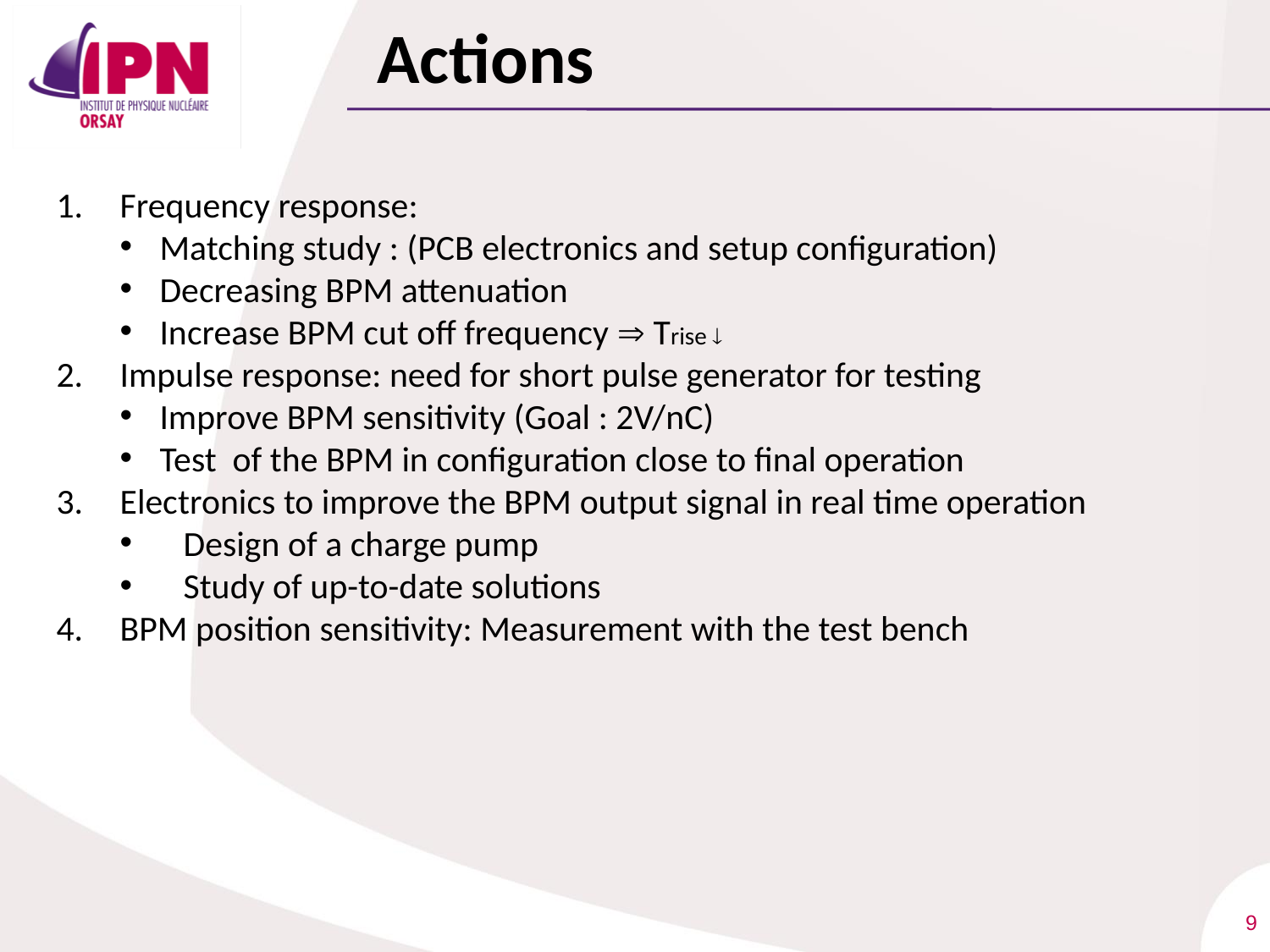

Actions
Frequency response:
Matching study : (PCB electronics and setup configuration)
Decreasing BPM attenuation
Increase BPM cut off frequency ⇒ Trise ↓
Impulse response: need for short pulse generator for testing
Improve BPM sensitivity (Goal : 2V/nC)
Test  of the BPM in configuration close to final operation
Electronics to improve the BPM output signal in real time operation
Design of a charge pump
Study of up-to-date solutions
BPM position sensitivity: Measurement with the test bench